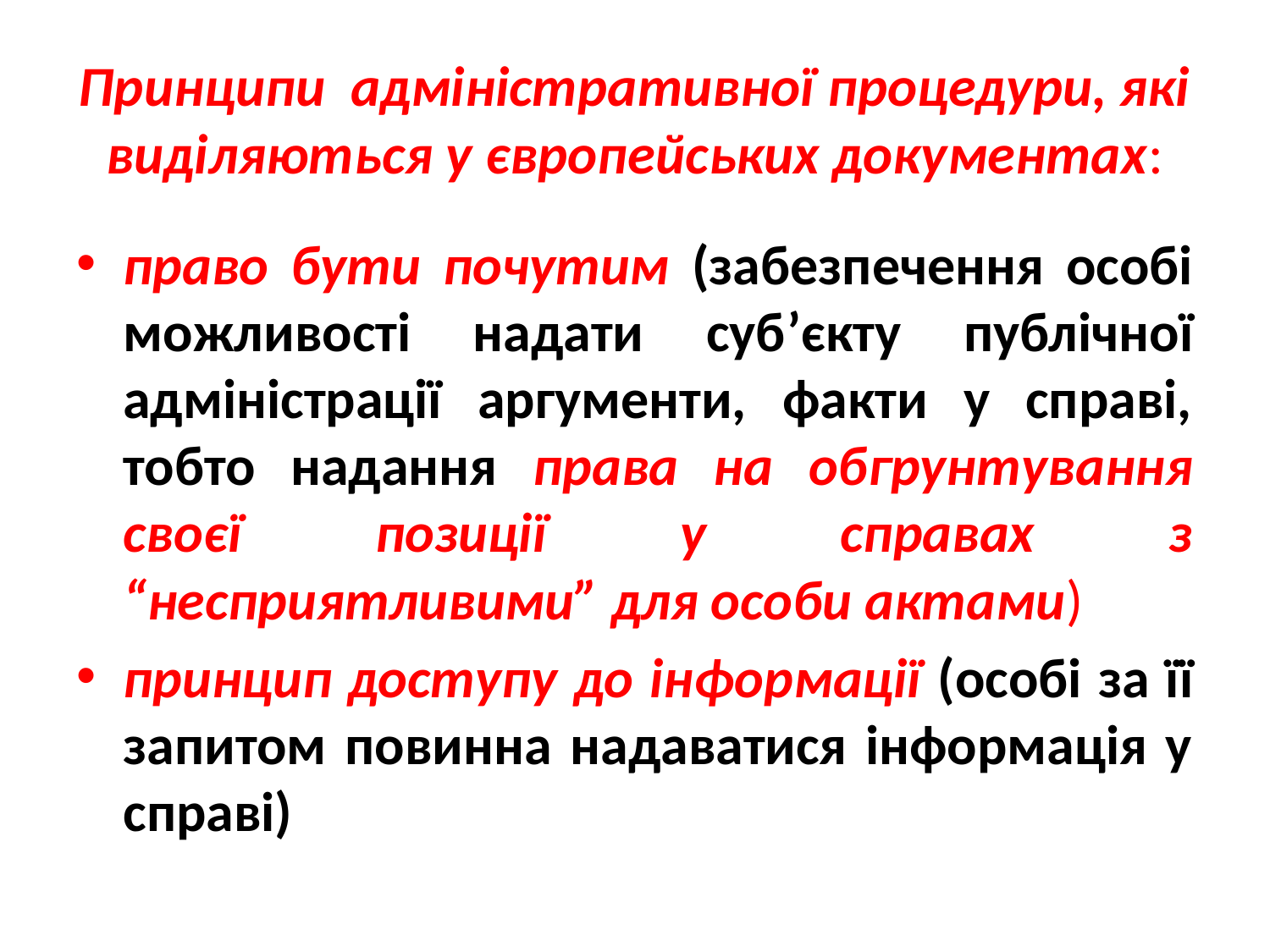

# Принципи  адміністративної процедури, які виділяються у європейських документах:
право бути почутим (забезпечення особі можливості надати суб’єкту публічної адміністрації аргументи, факти у справі, тобто надання права на обгрунтування своєї позиції у справах з “несприятливими” для особи актами)
принцип доступу до інформації (особі за її запитом повинна надаватися інформація у справі)